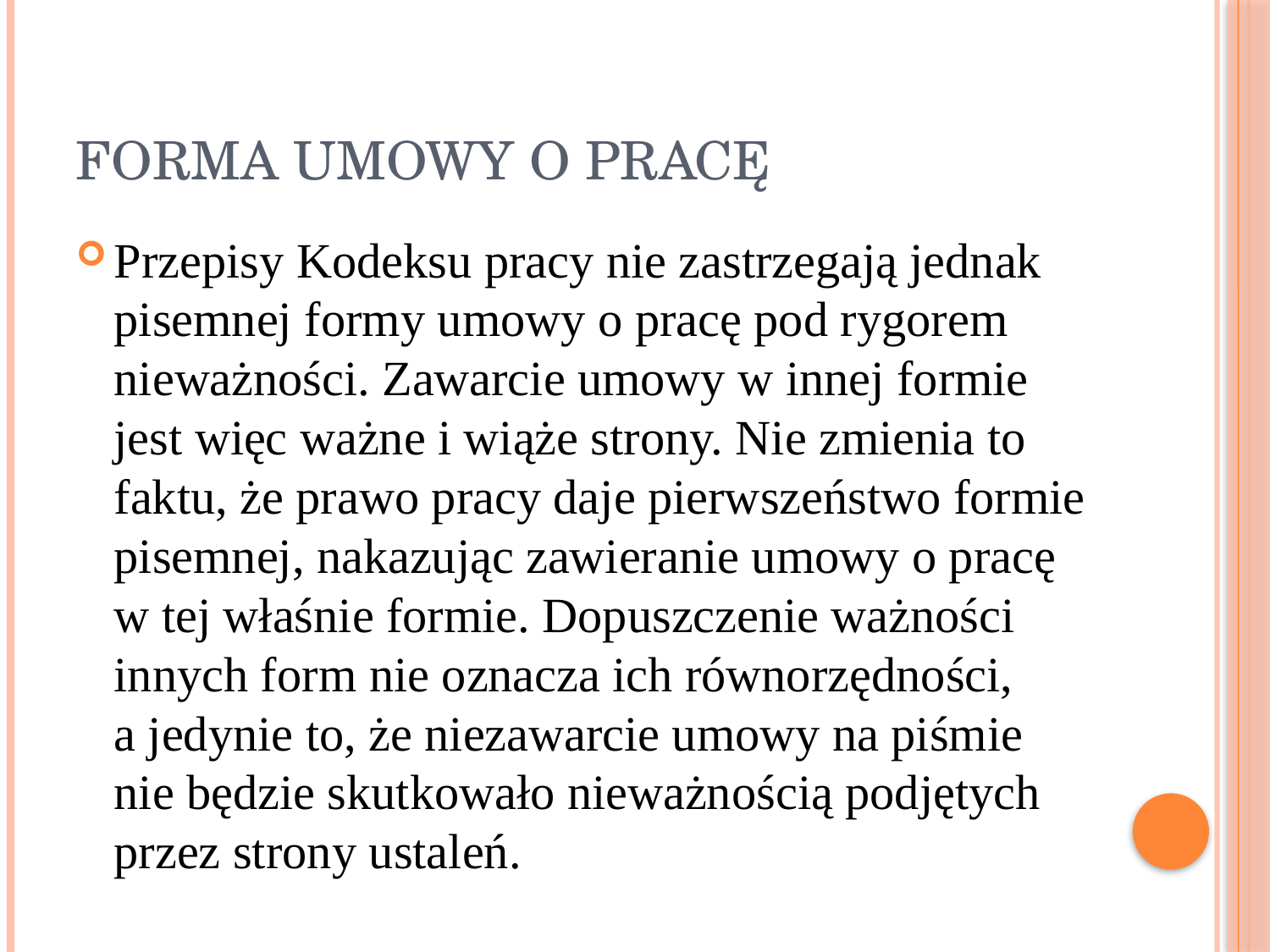

# Forma umowy o pracę
Przepisy Kodeksu pracy nie zastrzegają jednak pisemnej formy umowy o pracę pod rygorem nieważności. Zawarcie umowy w innej formie jest więc ważne i wiąże strony. Nie zmienia to faktu, że prawo pracy daje pierwszeństwo formie pisemnej, nakazując zawieranie umowy o pracę w tej właśnie formie. Dopuszczenie ważności innych form nie oznacza ich równorzędności, a jedynie to, że niezawarcie umowy na piśmie nie będzie skutkowało nieważnością podjętych przez strony ustaleń.